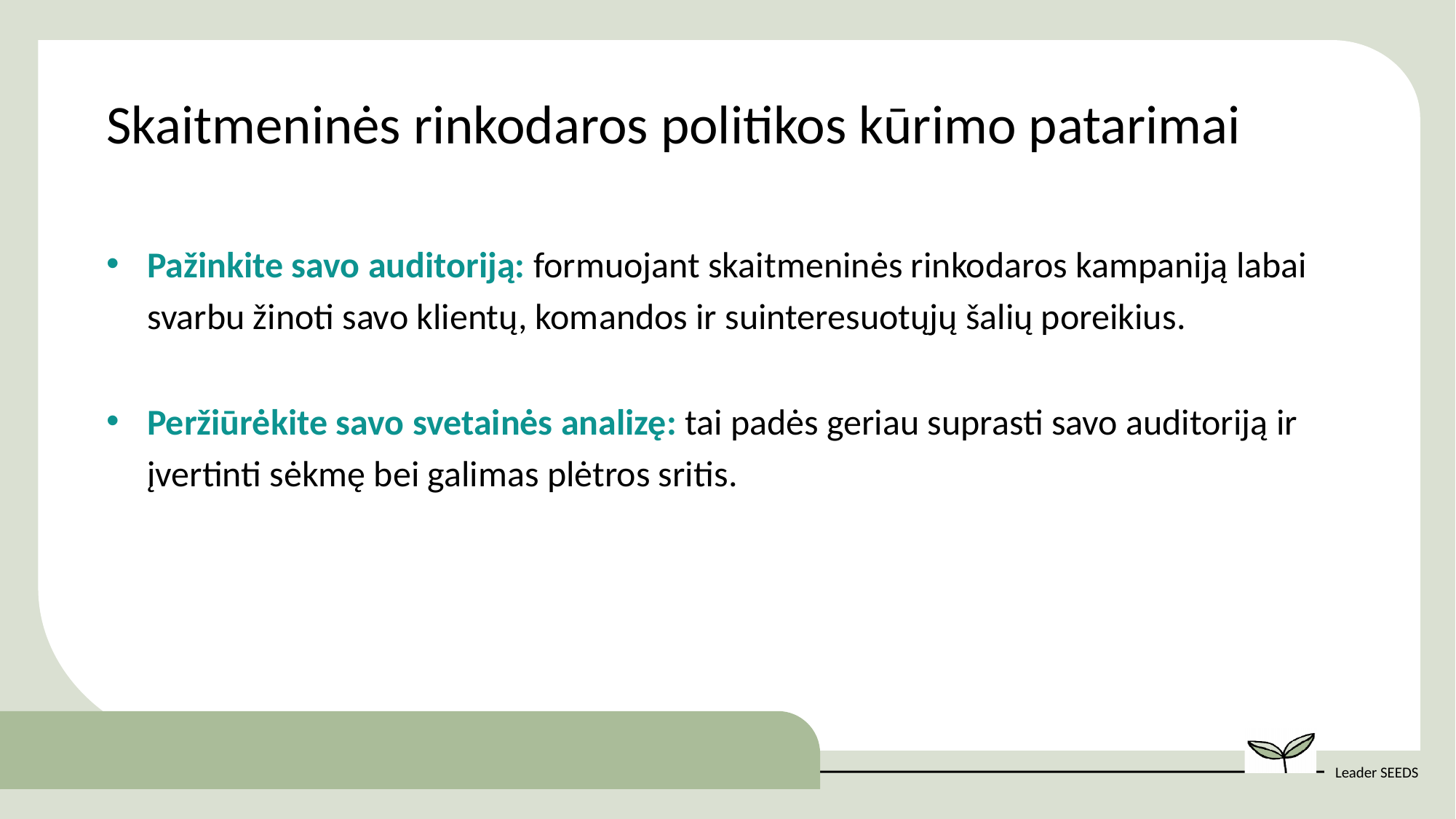

Skaitmeninės rinkodaros politikos kūrimo patarimai
Pažinkite savo auditoriją: formuojant skaitmeninės rinkodaros kampaniją labai svarbu žinoti savo klientų, komandos ir suinteresuotųjų šalių poreikius.

Peržiūrėkite savo svetainės analizę: tai padės geriau suprasti savo auditoriją ir įvertinti sėkmę bei galimas plėtros sritis.